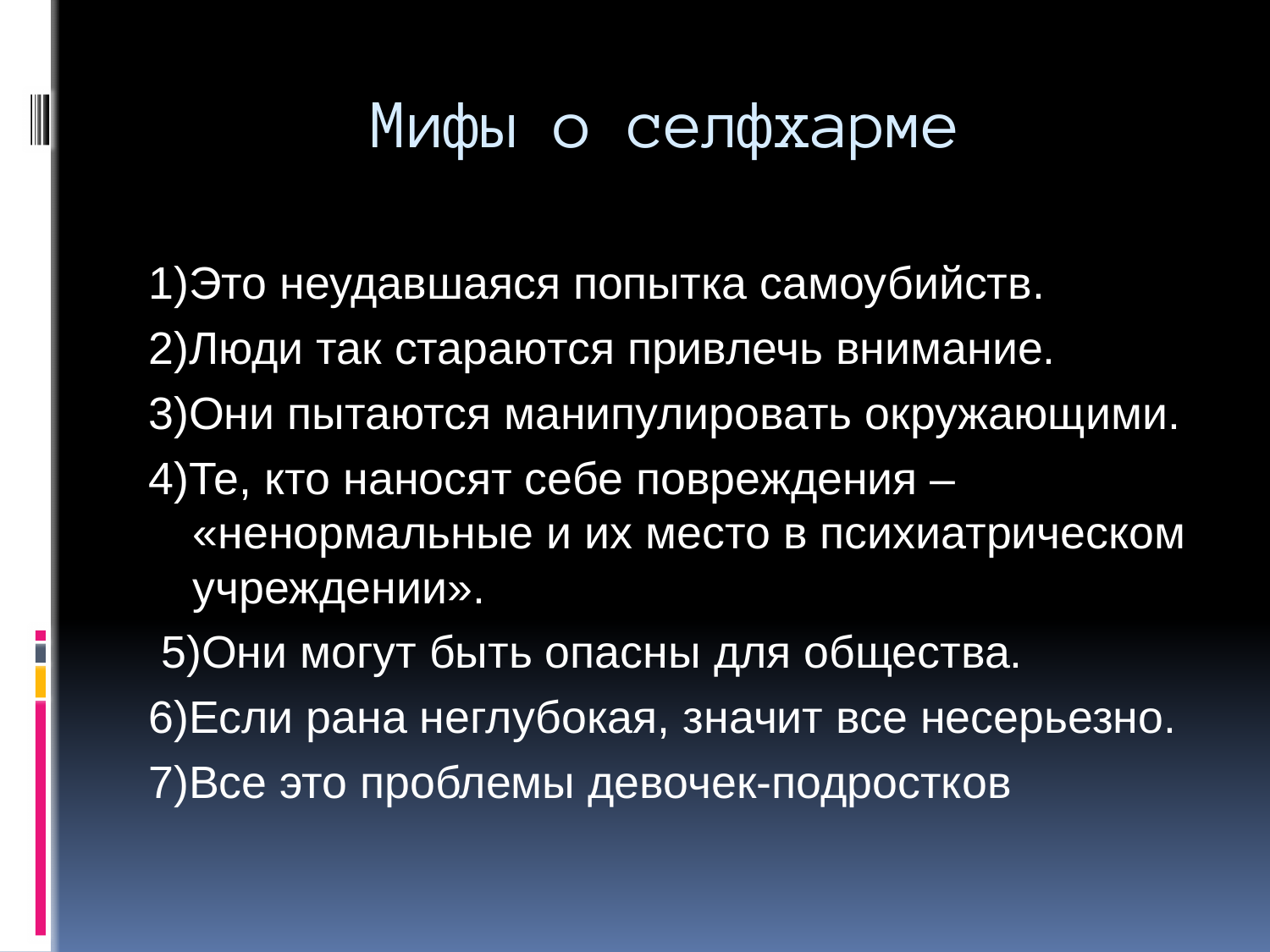

# Мифы о селфхарме
1)Это неудавшаяся попытка самоубийств.
2)Люди так стараются привлечь внимание.
3)Они пытаются манипулировать окружающими.
4)Те, кто наносят себе повреждения – «ненормальные и их место в психиатрическом учреждении».
 5)Они могут быть опасны для общества.
6)Если рана неглубокая, значит все несерьезно.
7)Все это проблемы девочек-подростков